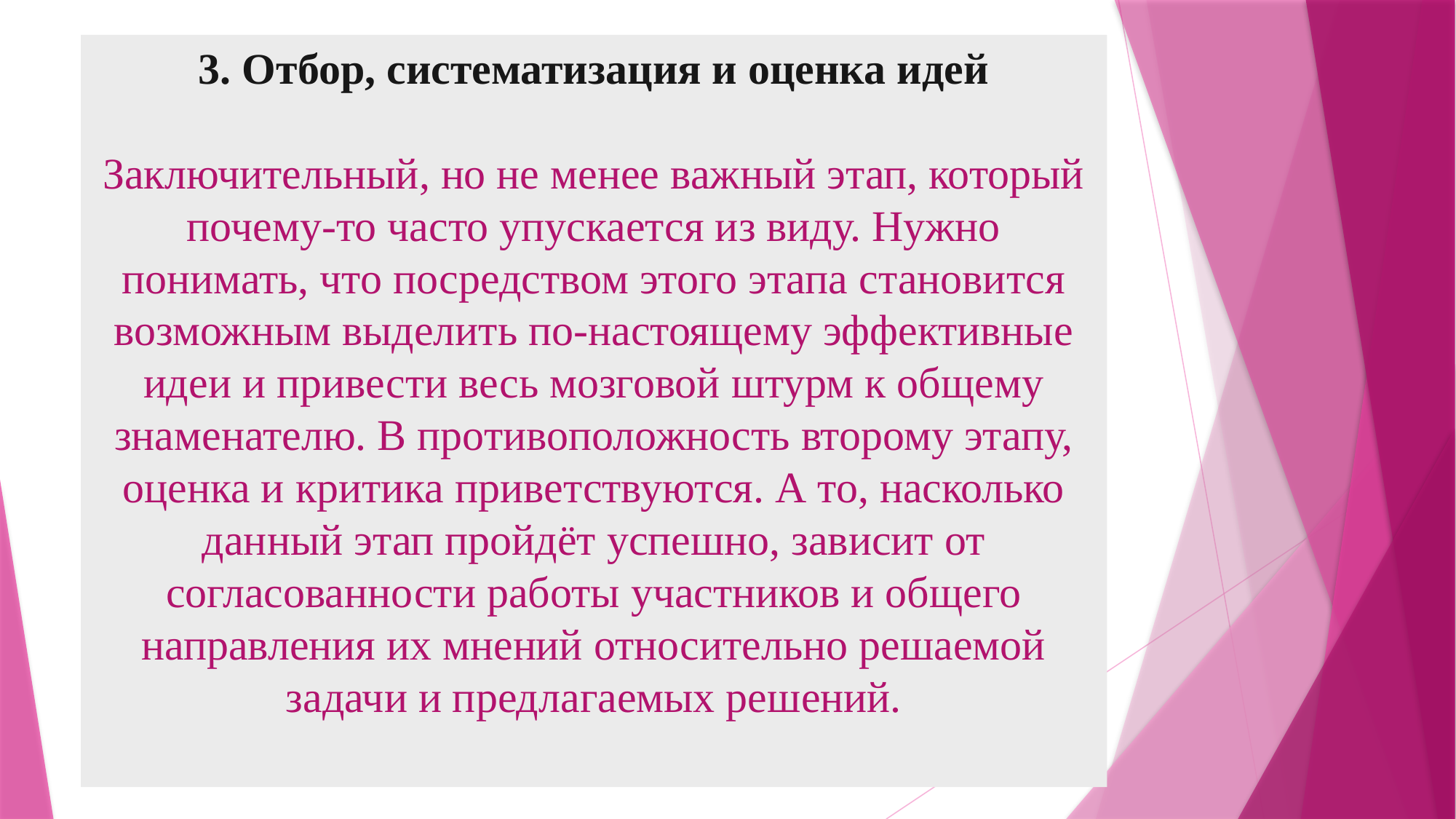

# 3. Отбор, систематизация и оценка идей Заключительный, но не менее важный этап, который почему-то часто упускается из виду. Нужно понимать, что посредством этого этапа становится возможным выделить по-настоящему эффективные идеи и привести весь мозговой штурм к общему знаменателю. В противоположность второму этапу, оценка и критика приветствуются. А то, насколько данный этап пройдёт успешно, зависит от согласованности работы участников и общего направления их мнений относительно решаемой задачи и предлагаемых решений.